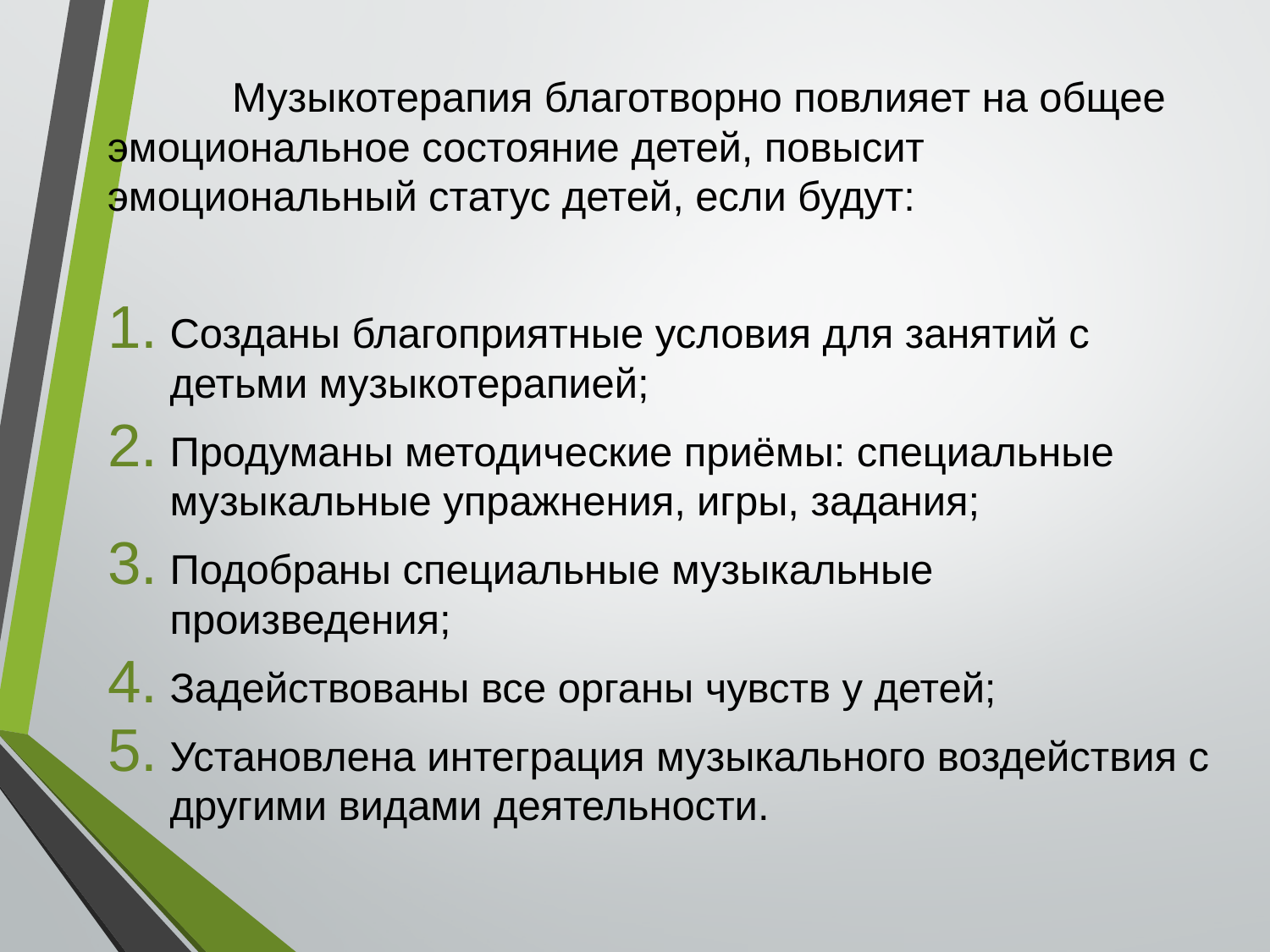

Музыкотерапия благотворно повлияет на общее эмоциональное состояние детей, повысит эмоциональный статус детей, если будут:

Созданы благоприятные условия для занятий с детьми музыкотерапией;
Продуманы методические приёмы: специальные музыкальные упражнения, игры, задания;
Подобраны специальные музыкальные произведения;
Задействованы все органы чувств у детей;
Установлена интеграция музыкального воздействия с другими видами деятельности.
#